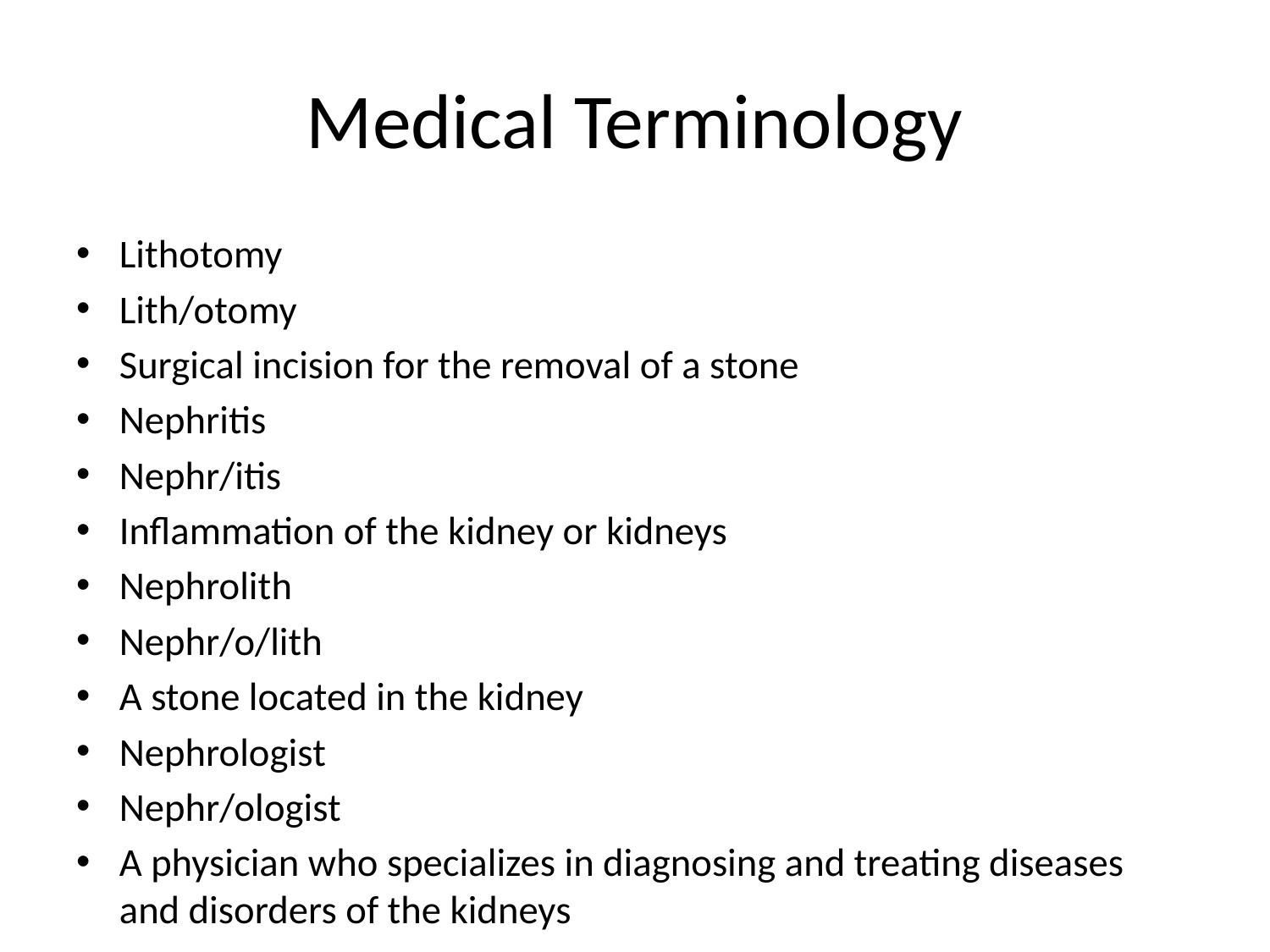

# Medical Terminology
Lithotomy
Lith/otomy
Surgical incision for the removal of a stone
Nephritis
Nephr/itis
Inflammation of the kidney or kidneys
Nephrolith
Nephr/o/lith
A stone located in the kidney
Nephrologist
Nephr/ologist
A physician who specializes in diagnosing and treating diseases and disorders of the kidneys